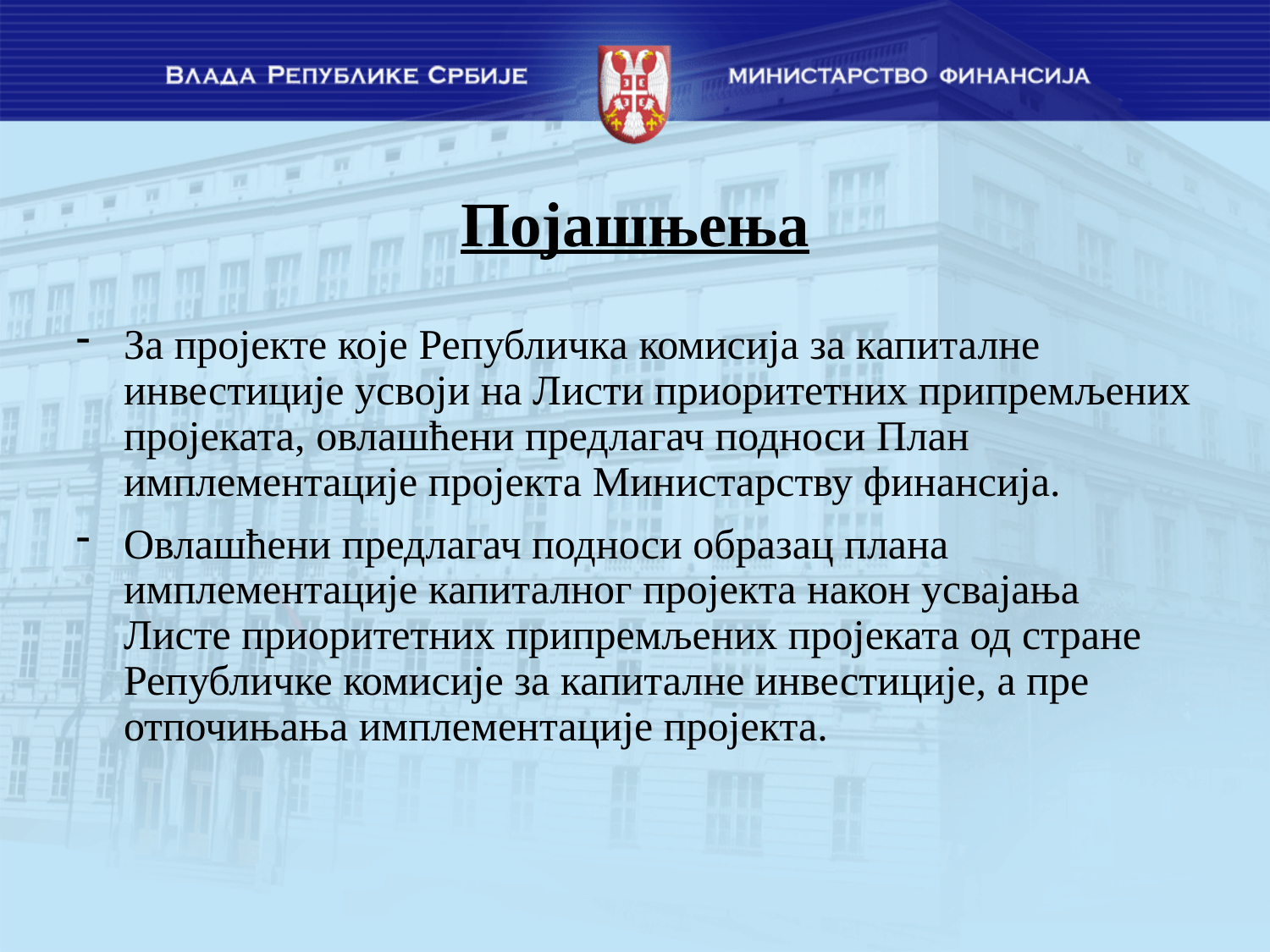

# Појашњења
За пројекте које Републичка комисија за капиталне инвестиције усвоји на Листи приоритетних припремљених пројеката, oвлашћени предлагач подноси План имплементације пројекта Министарству финансија.
Овлашћени предлагач подноси образац плана имплементације капиталног пројекта након усвајања Листе приоритетних припремљених пројеката од стране Републичке комисијe за капиталне инвестиције, а пре отпочињања имплементације пројекта.